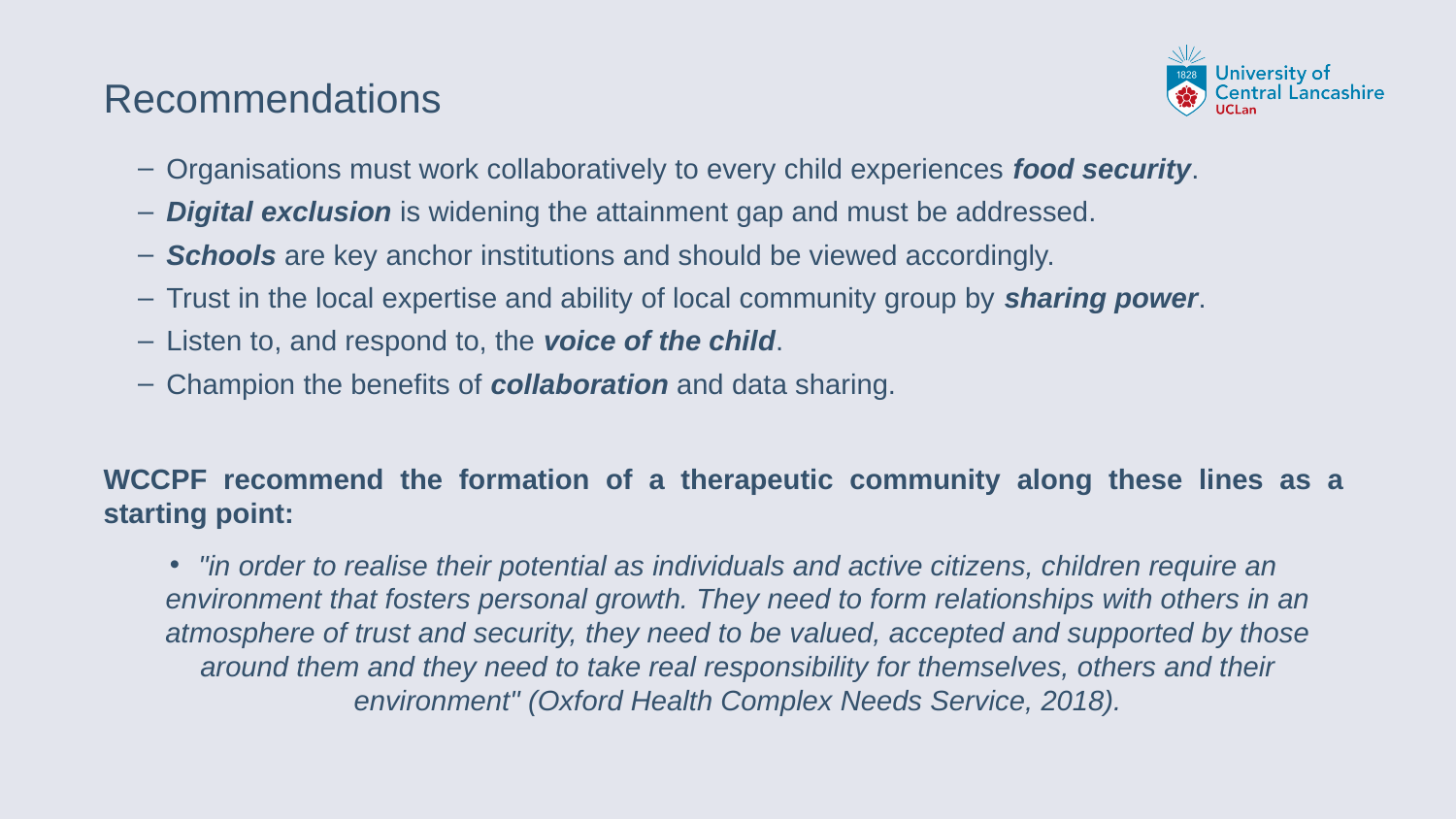

# Recommendations
Organisations must work collaboratively to every child experiences food security.
Digital exclusion is widening the attainment gap and must be addressed.
Schools are key anchor institutions and should be viewed accordingly.
Trust in the local expertise and ability of local community group by sharing power.
Listen to, and respond to, the voice of the child.
Champion the benefits of collaboration and data sharing.

WCCPF recommend the formation of a therapeutic community along these lines as a starting point:
"in order to realise their potential as individuals and active citizens, children require an environment that fosters personal growth. They need to form relationships with others in an atmosphere of trust and security, they need to be valued, accepted and supported by those around them and they need to take real responsibility for themselves, others and their environment" (Oxford Health Complex Needs Service, 2018).